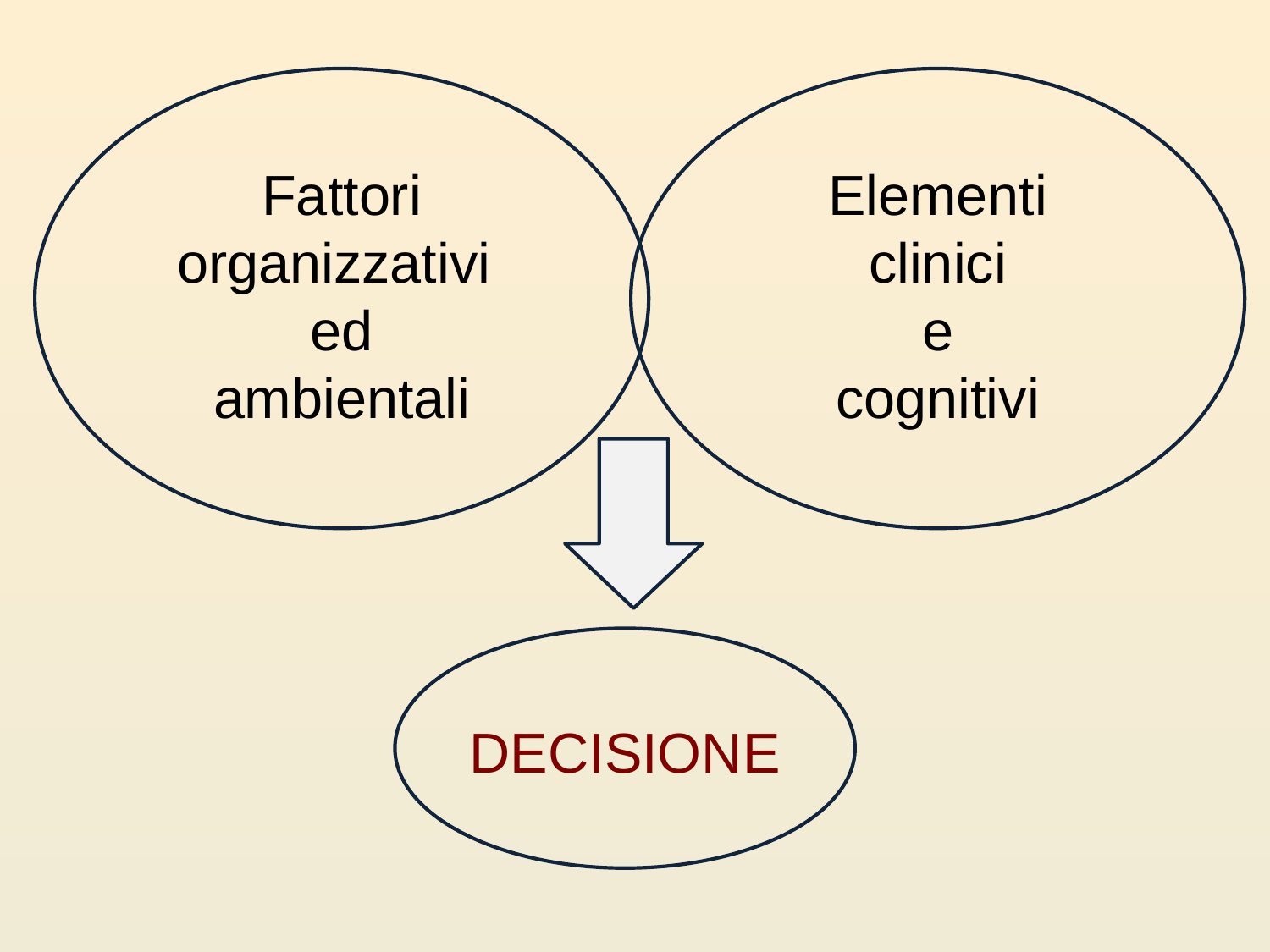

Fattori
organizzativi
ed
ambientali
Elementi
clinici
e
cognitivi

DECISIONE